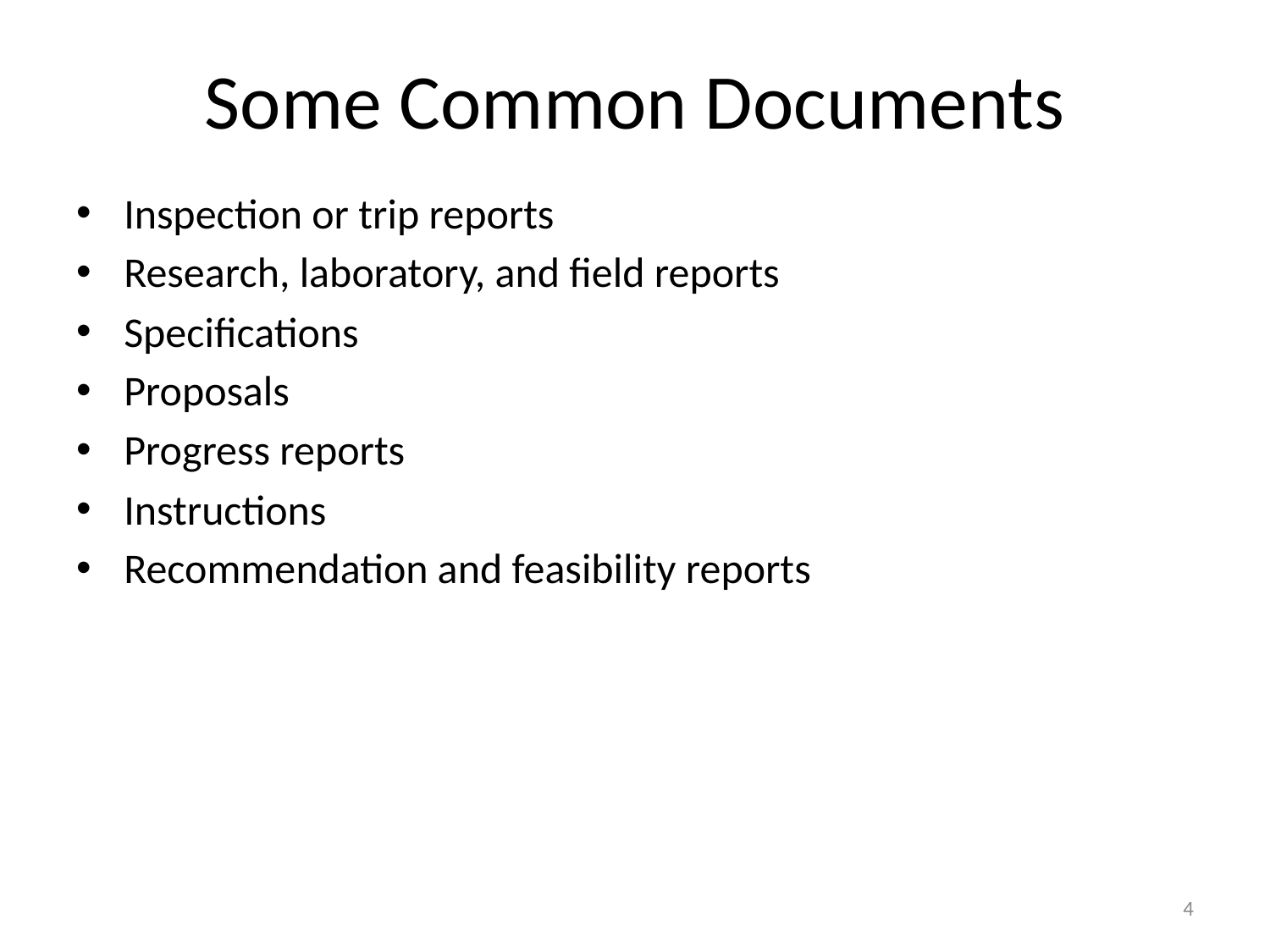

# Some Common Documents
Inspection or trip reports
Research, laboratory, and field reports
Specifications
Proposals
Progress reports
Instructions
Recommendation and feasibility reports

4